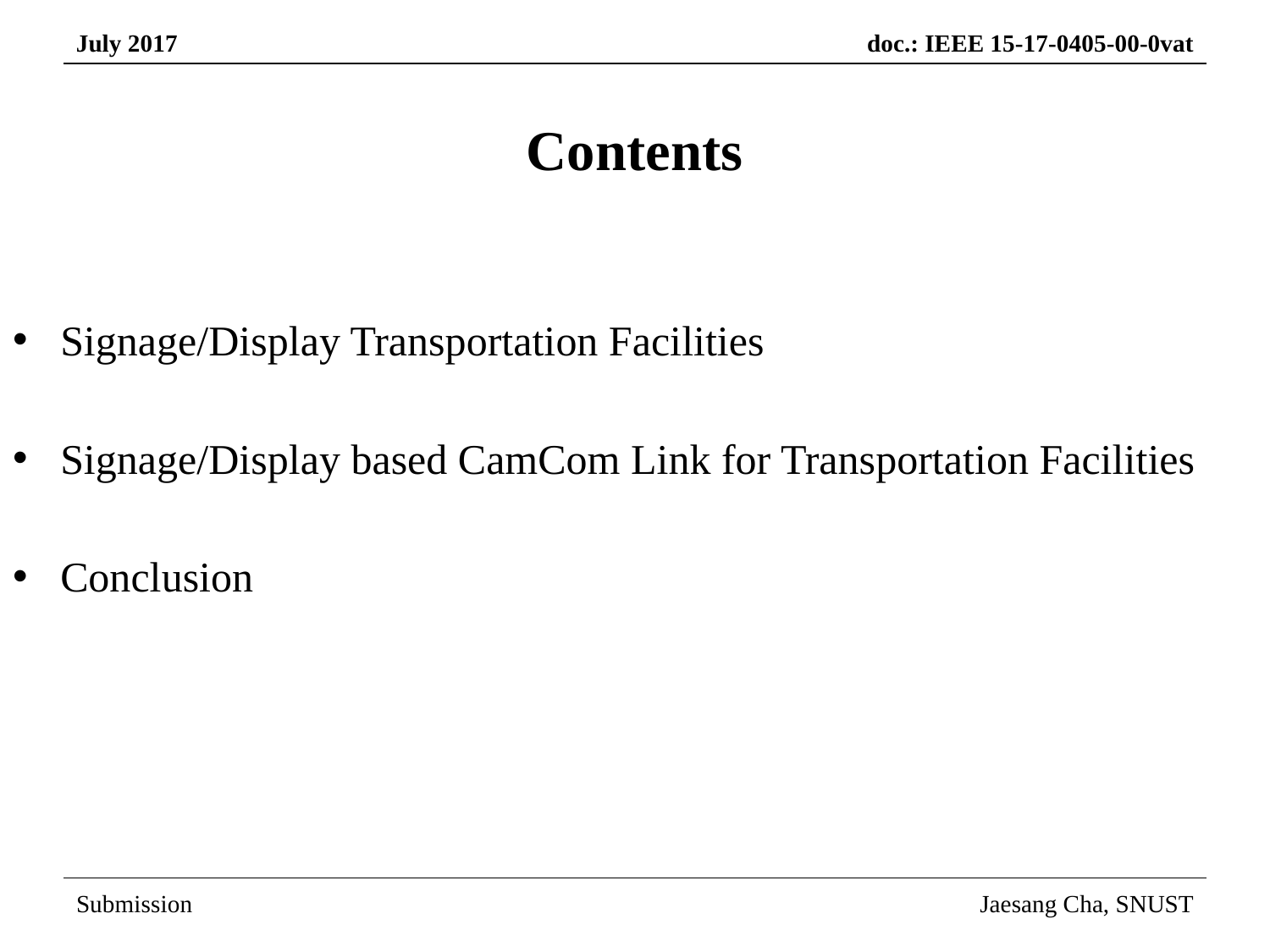

# Contents
Signage/Display Transportation Facilities

Signage/Display based CamCom Link for Transportation Facilities

Conclusion